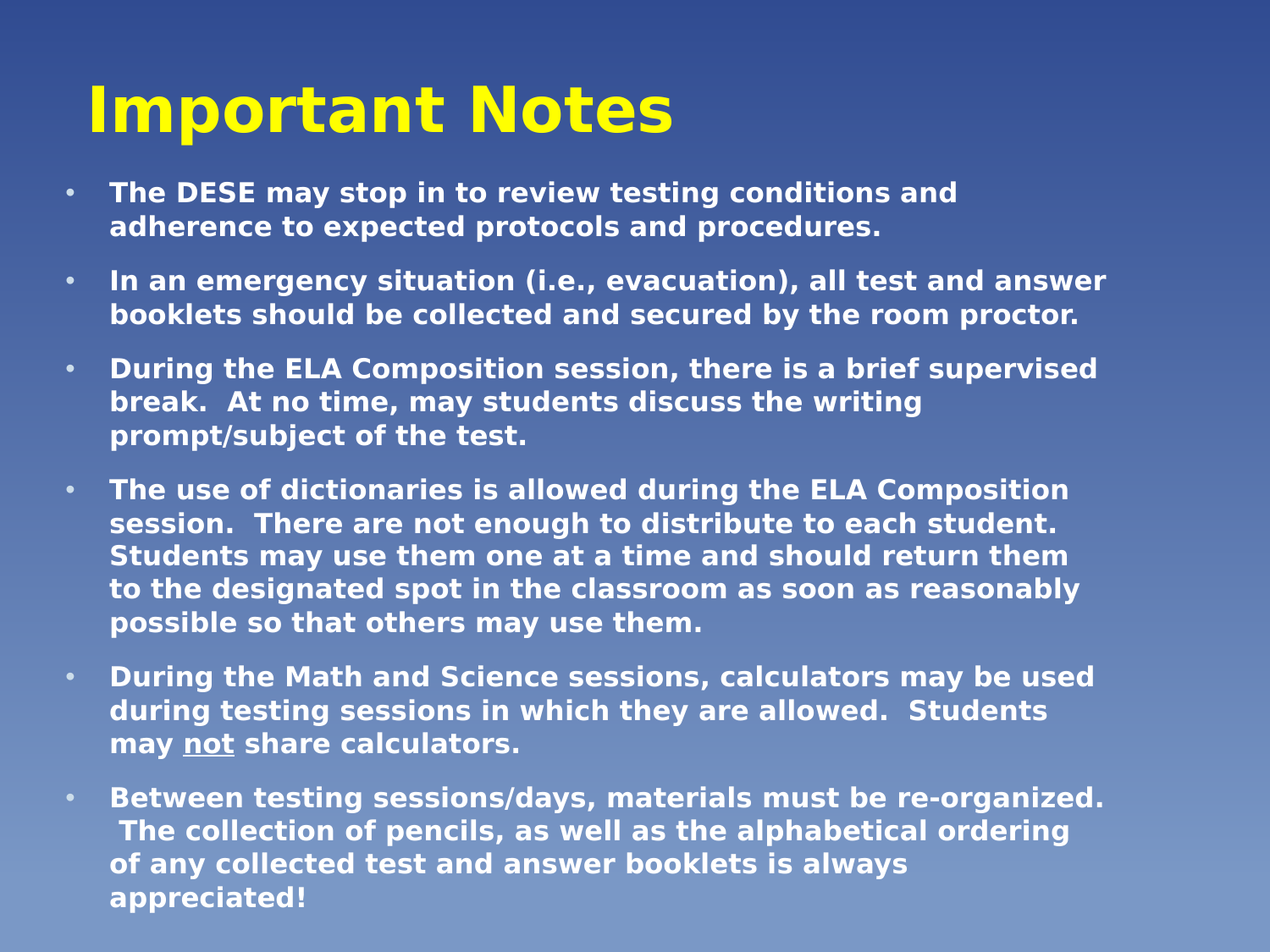

# Important Notes
The DESE may stop in to review testing conditions and adherence to expected protocols and procedures.
In an emergency situation (i.e., evacuation), all test and answer booklets should be collected and secured by the room proctor.
During the ELA Composition session, there is a brief supervised break.  At no time, may students discuss the writing prompt/subject of the test.
The use of dictionaries is allowed during the ELA Composition session.  There are not enough to distribute to each student.  Students may use them one at a time and should return them to the designated spot in the classroom as soon as reasonably possible so that others may use them.
During the Math and Science sessions, calculators may be used during testing sessions in which they are allowed.  Students may not share calculators.
Between testing sessions/days, materials must be re-organized.  The collection of pencils, as well as the alphabetical ordering of any collected test and answer booklets is always appreciated!